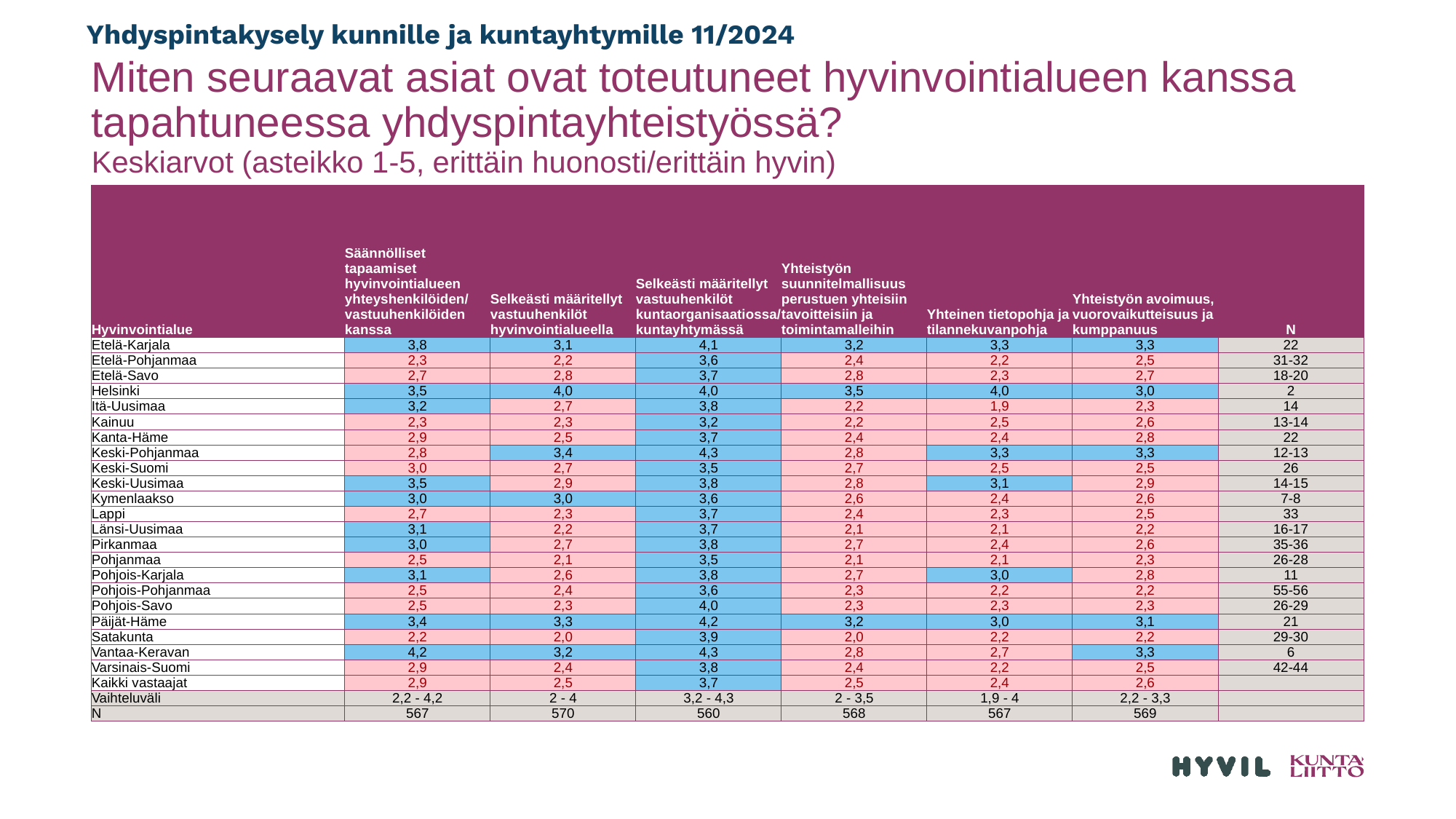

Yhdyspintakysely kunnille ja kuntayhtymille 11/2024
# Miten seuraavat asiat ovat toteutuneet hyvinvointialueen kanssa tapahtuneessa yhdyspintayhteistyössä? Keskiarvot (asteikko 1-5, erittäin huonosti/erittäin hyvin)
| Hyvinvointialue | Säännölliset tapaamiset hyvinvointialueen yhteyshenkilöiden/ vastuuhenkilöiden kanssa | Selkeästi määritellyt vastuuhenkilöt hyvinvointialueella | Selkeästi määritellyt vastuuhenkilöt kuntaorganisaatiossa/kuntayhtymässä | Yhteistyön suunnitelmallisuus perustuen yhteisiin tavoitteisiin ja toimintamalleihin | Yhteinen tietopohja ja tilannekuvanpohja | Yhteistyön avoimuus, vuorovaikutteisuus ja kumppanuus | N |
| --- | --- | --- | --- | --- | --- | --- | --- |
| Etelä-Karjala | 3,8 | 3,1 | 4,1 | 3,2 | 3,3 | 3,3 | 22 |
| Etelä-Pohjanmaa | 2,3 | 2,2 | 3,6 | 2,4 | 2,2 | 2,5 | 31-32 |
| Etelä-Savo | 2,7 | 2,8 | 3,7 | 2,8 | 2,3 | 2,7 | 18-20 |
| Helsinki | 3,5 | 4,0 | 4,0 | 3,5 | 4,0 | 3,0 | 2 |
| Itä-Uusimaa | 3,2 | 2,7 | 3,8 | 2,2 | 1,9 | 2,3 | 14 |
| Kainuu | 2,3 | 2,3 | 3,2 | 2,2 | 2,5 | 2,6 | 13-14 |
| Kanta-Häme | 2,9 | 2,5 | 3,7 | 2,4 | 2,4 | 2,8 | 22 |
| Keski-Pohjanmaa | 2,8 | 3,4 | 4,3 | 2,8 | 3,3 | 3,3 | 12-13 |
| Keski-Suomi | 3,0 | 2,7 | 3,5 | 2,7 | 2,5 | 2,5 | 26 |
| Keski-Uusimaa | 3,5 | 2,9 | 3,8 | 2,8 | 3,1 | 2,9 | 14-15 |
| Kymenlaakso | 3,0 | 3,0 | 3,6 | 2,6 | 2,4 | 2,6 | 7-8 |
| Lappi | 2,7 | 2,3 | 3,7 | 2,4 | 2,3 | 2,5 | 33 |
| Länsi-Uusimaa | 3,1 | 2,2 | 3,7 | 2,1 | 2,1 | 2,2 | 16-17 |
| Pirkanmaa | 3,0 | 2,7 | 3,8 | 2,7 | 2,4 | 2,6 | 35-36 |
| Pohjanmaa | 2,5 | 2,1 | 3,5 | 2,1 | 2,1 | 2,3 | 26-28 |
| Pohjois-Karjala | 3,1 | 2,6 | 3,8 | 2,7 | 3,0 | 2,8 | 11 |
| Pohjois-Pohjanmaa | 2,5 | 2,4 | 3,6 | 2,3 | 2,2 | 2,2 | 55-56 |
| Pohjois-Savo | 2,5 | 2,3 | 4,0 | 2,3 | 2,3 | 2,3 | 26-29 |
| Päijät-Häme | 3,4 | 3,3 | 4,2 | 3,2 | 3,0 | 3,1 | 21 |
| Satakunta | 2,2 | 2,0 | 3,9 | 2,0 | 2,2 | 2,2 | 29-30 |
| Vantaa-Keravan | 4,2 | 3,2 | 4,3 | 2,8 | 2,7 | 3,3 | 6 |
| Varsinais-Suomi | 2,9 | 2,4 | 3,8 | 2,4 | 2,2 | 2,5 | 42-44 |
| Kaikki vastaajat | 2,9 | 2,5 | 3,7 | 2,5 | 2,4 | 2,6 |  |
| Vaihteluväli | 2,2 - 4,2 | 2 - 4 | 3,2 - 4,3 | 2 - 3,5 | 1,9 - 4 | 2,2 - 3,3 |  |
| N | 567 | 570 | 560 | 568 | 567 | 569 |  |